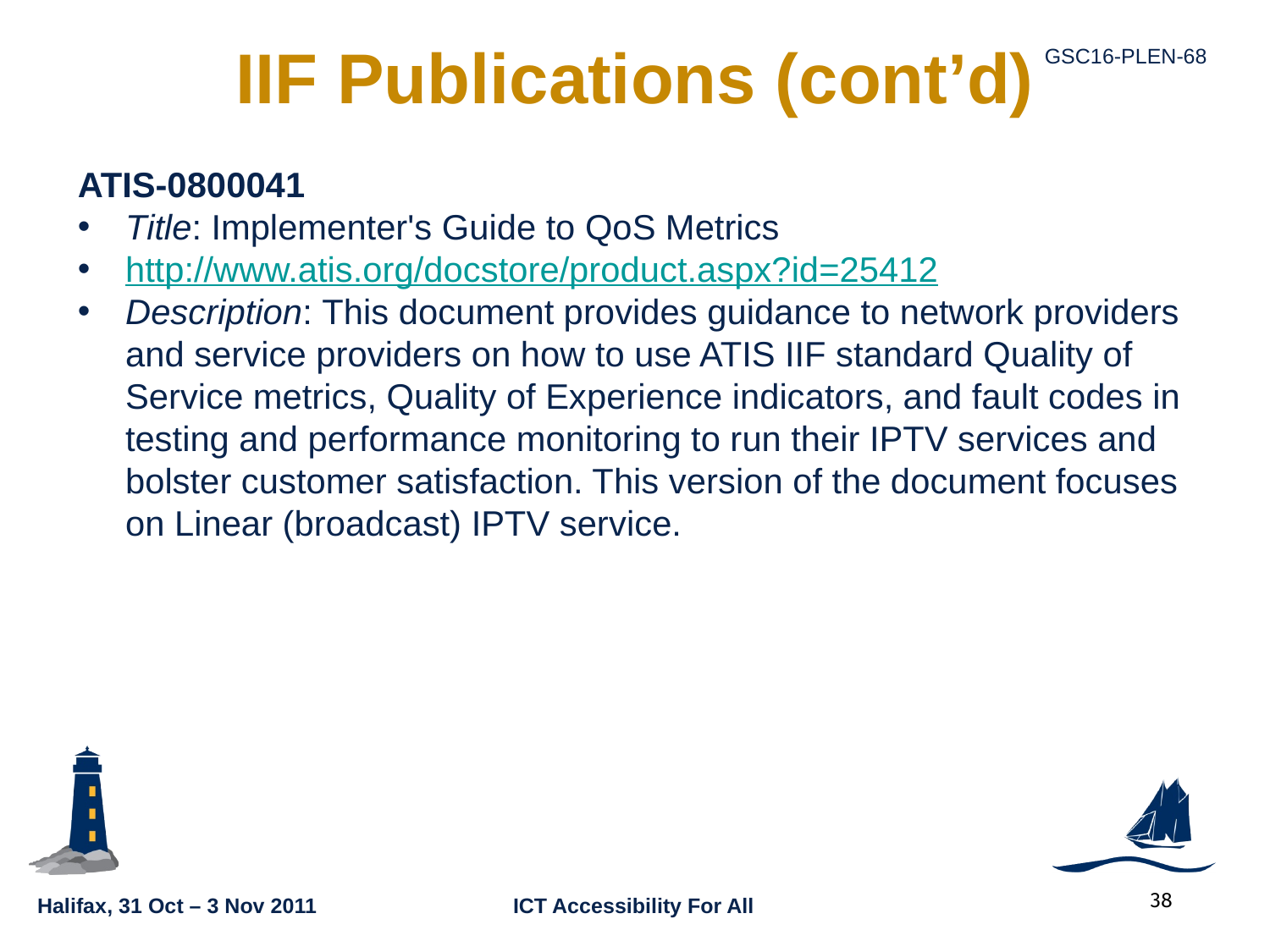

# IIF Publications (cont’d)
ATIS-0800041
Title: Implementer's Guide to QoS Metrics
http://www.atis.org/docstore/product.aspx?id=25412
Description: This document provides guidance to network providers and service providers on how to use ATIS IIF standard Quality of Service metrics, Quality of Experience indicators, and fault codes in testing and performance monitoring to run their IPTV services and bolster customer satisfaction. This version of the document focuses on Linear (broadcast) IPTV service.
38